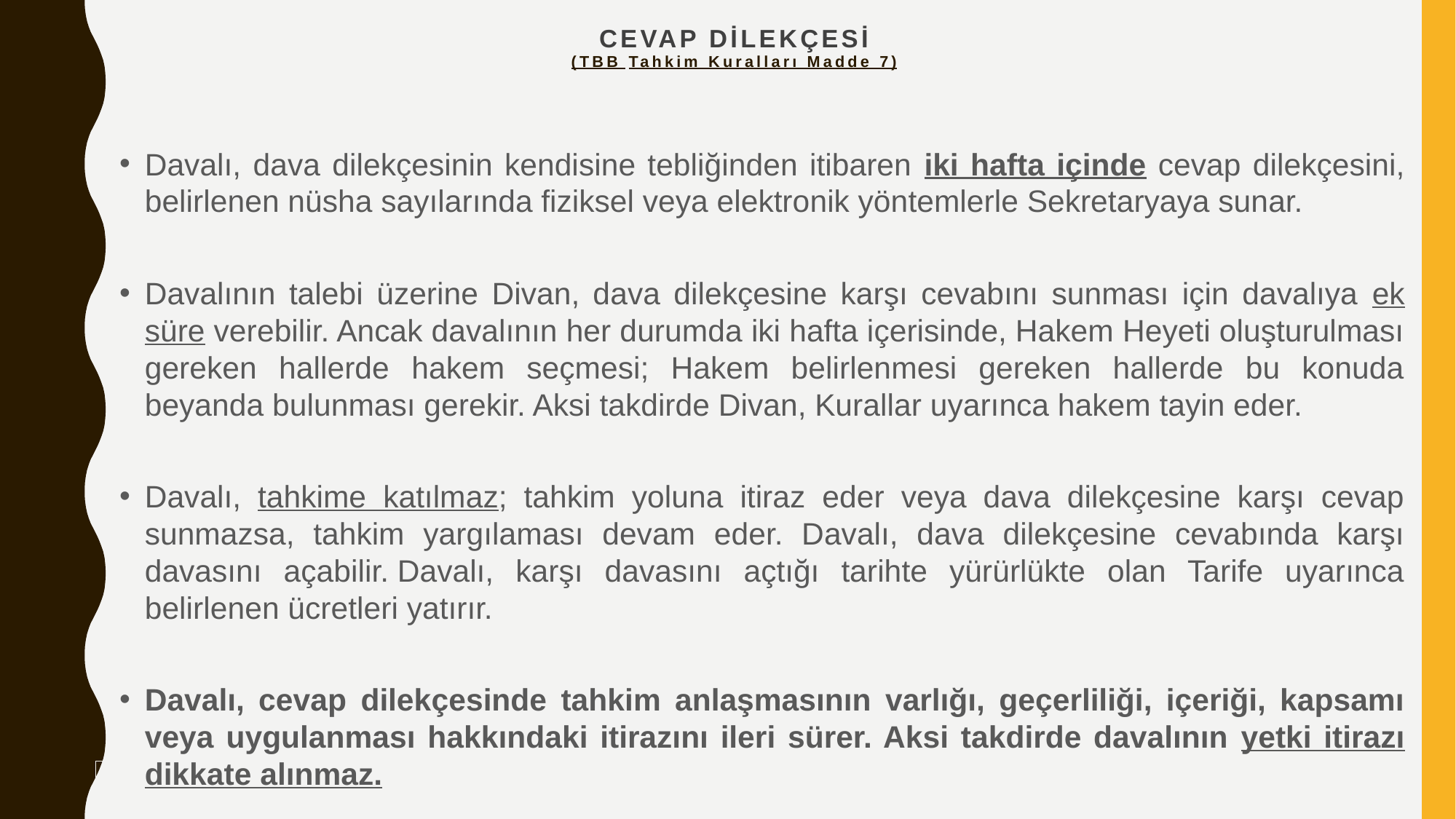

# CEVAP DİLEKÇESİ (TBB Tahkim Kuralları Madde 7)
Davalı, dava dilekçesinin kendisine tebliğinden itibaren iki hafta içinde cevap dilekçesini, belirlenen nüsha sayılarında fiziksel veya elektronik yöntemlerle Sekretaryaya sunar.

Davalının talebi üzerine Divan, dava dilekçesine karşı cevabını sunması için davalıya ek süre verebilir. Ancak davalının her durumda iki hafta içerisinde, Hakem Heyeti oluşturulması gereken hallerde hakem seçmesi; Hakem belirlenmesi gereken hallerde bu konuda beyanda bulunması gerekir. Aksi takdirde Divan, Kurallar uyarınca hakem tayin eder.

Davalı, tahkime katılmaz; tahkim yoluna itiraz eder veya dava dilekçesine karşı cevap sunmazsa, tahkim yargılaması devam eder. Davalı, dava dilekçesine cevabında karşı davasını açabilir. Davalı, karşı davasını açtığı tarihte yürürlükte olan Tarife uyarınca belirlenen ücretleri yatırır.

Davalı, cevap dilekçesinde tahkim anlaşmasının varlığı, geçerliliği, içeriği, kapsamı veya uygulanması hakkındaki itirazını ileri sürer. Aksi takdirde davalının yetki itirazı dikkate alınmaz.